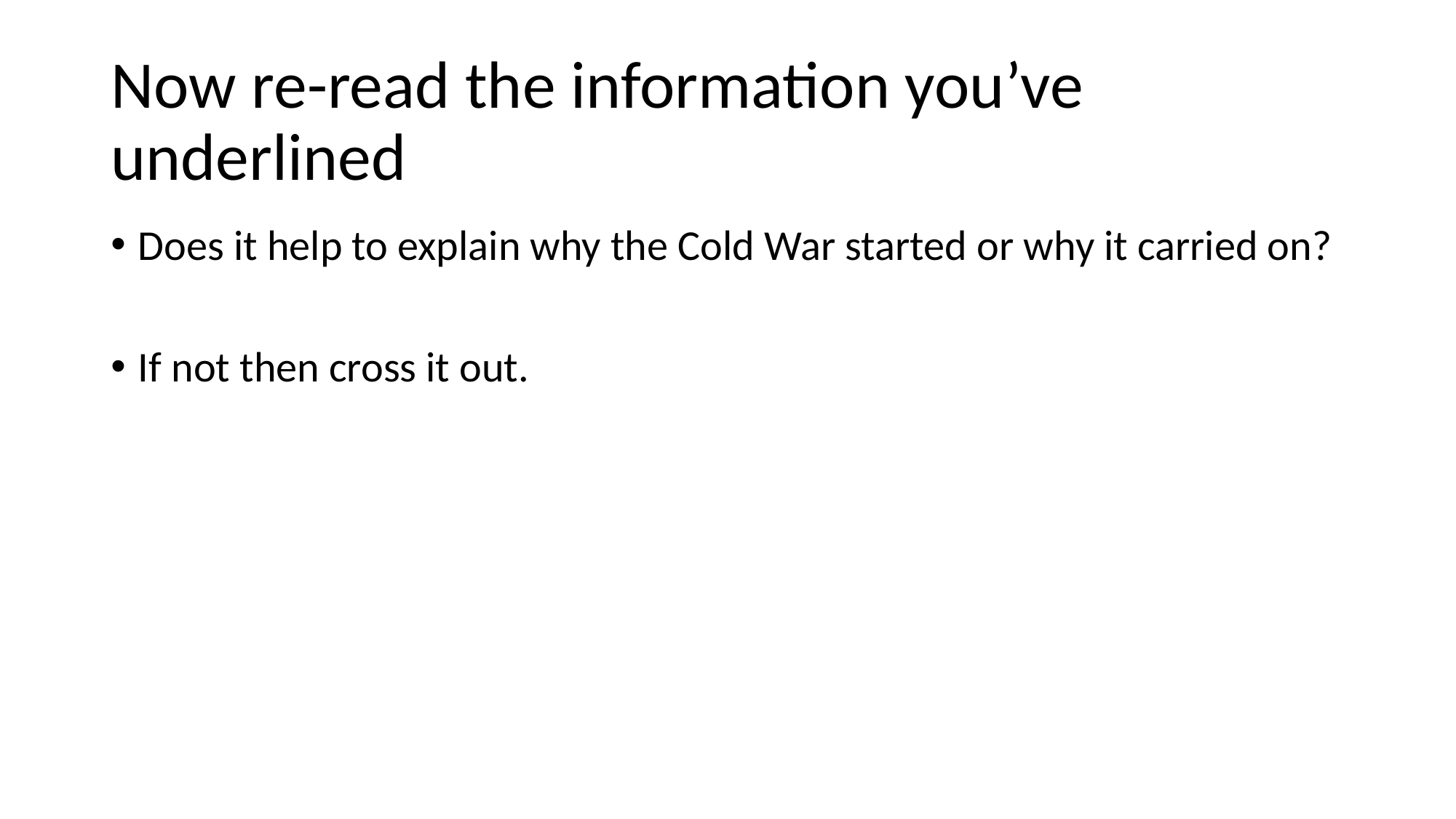

# Now re-read the information you’ve underlined
Does it help to explain why the Cold War started or why it carried on?

If not then cross it out.